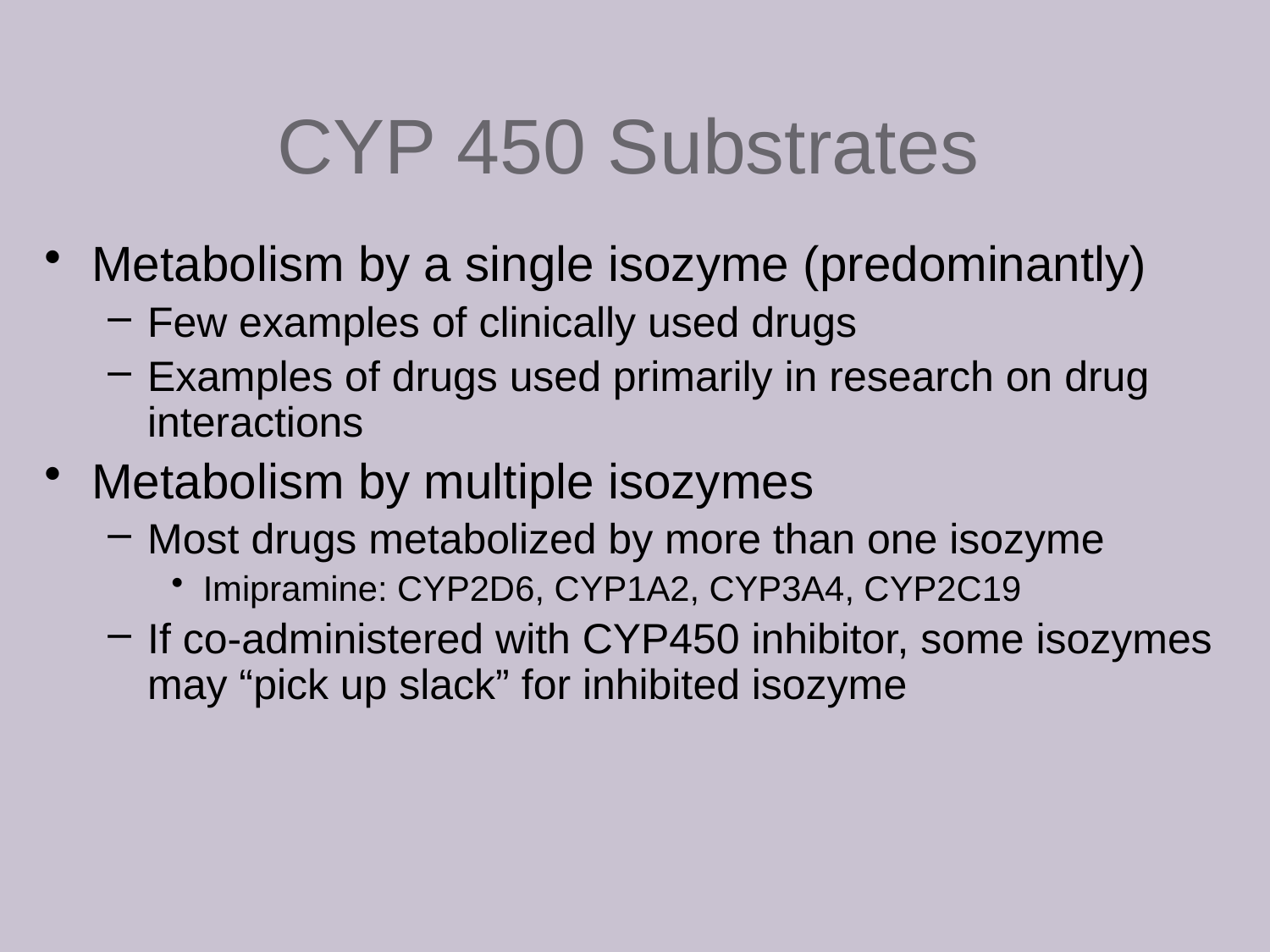

CYP 450 Substrates
Metabolism by a single isozyme (predominantly)
Few examples of clinically used drugs
Examples of drugs used primarily in research on drug interactions
Metabolism by multiple isozymes
Most drugs metabolized by more than one isozyme
Imipramine: CYP2D6, CYP1A2, CYP3A4, CYP2C19
If co-administered with CYP450 inhibitor, some isozymes may “pick up slack” for inhibited isozyme